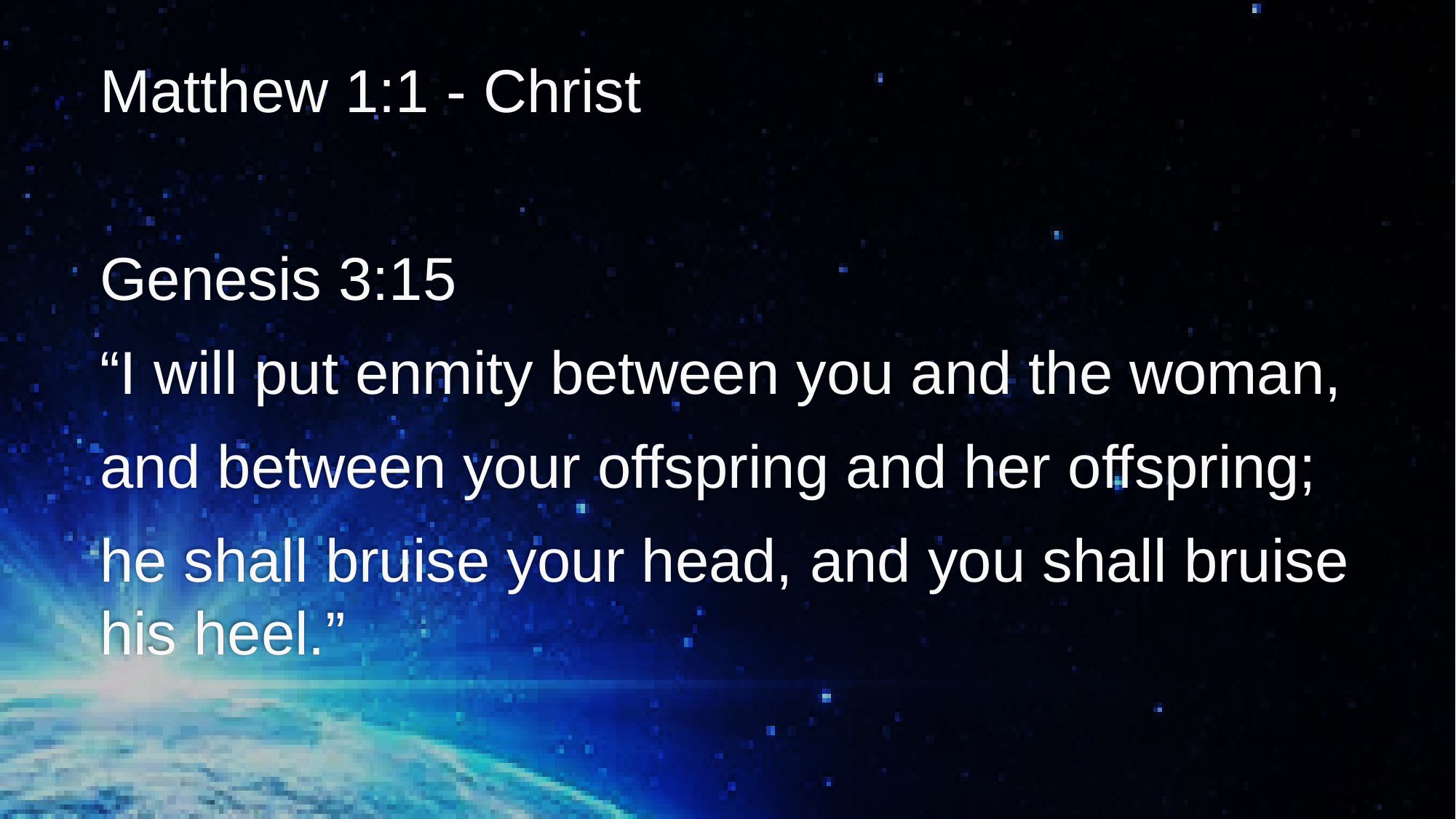

Matthew 1:1 - Christ

Genesis 3:15
“I will put enmity between you and the woman,
and between your offspring and her offspring;
he shall bruise your head, and you shall bruise his heel.”